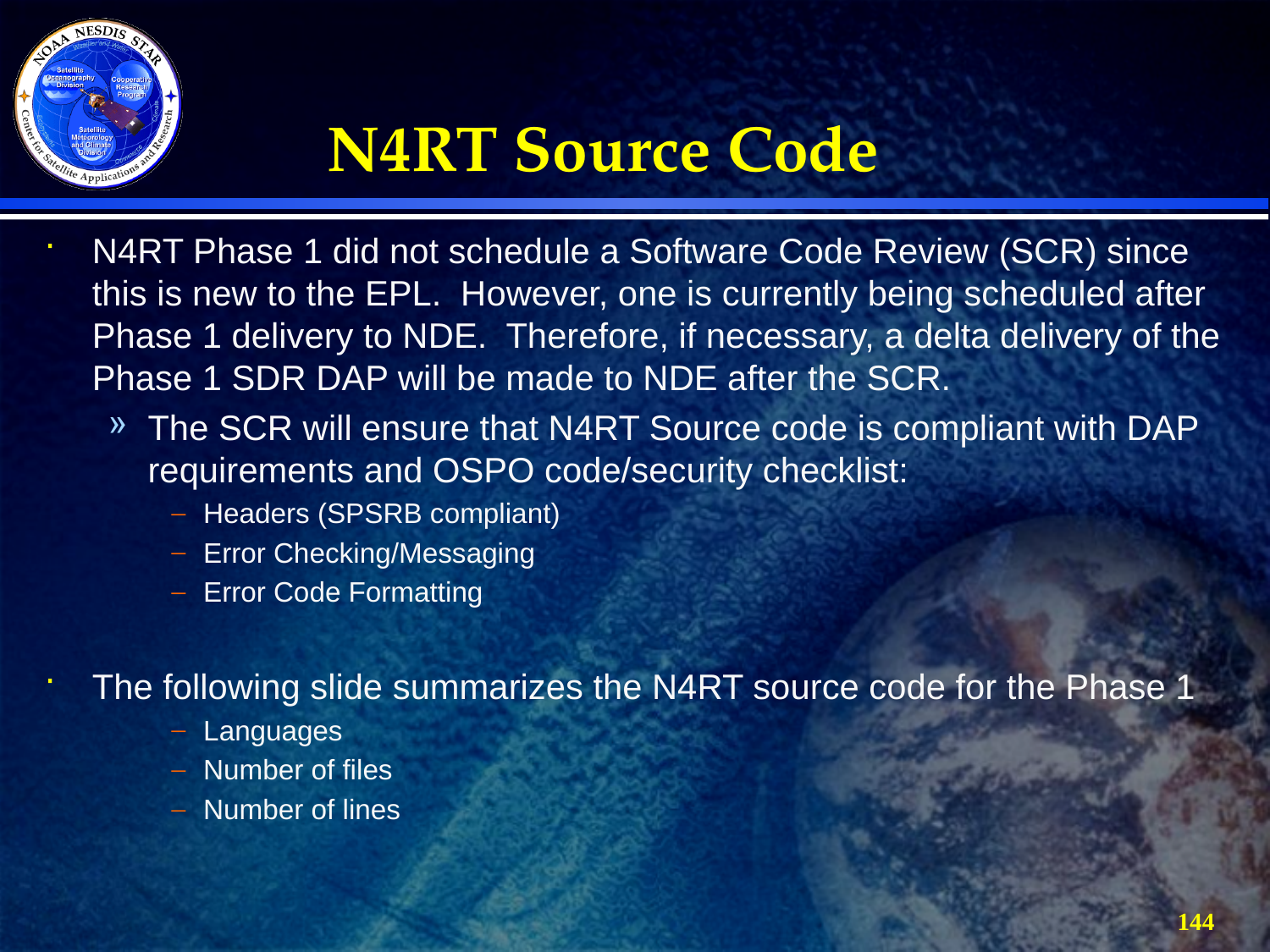

# N4RT Source Code
N4RT Phase 1 did not schedule a Software Code Review (SCR) since this is new to the EPL.  However, one is currently being scheduled after Phase 1 delivery to NDE.  Therefore, if necessary, a delta delivery of the Phase 1 SDR DAP will be made to NDE after the SCR.
The SCR will ensure that N4RT Source code is compliant with DAP requirements and OSPO code/security checklist:
Headers (SPSRB compliant)
Error Checking/Messaging
Error Code Formatting

The following slide summarizes the N4RT source code for the Phase 1
Languages
Number of files
Number of lines
144